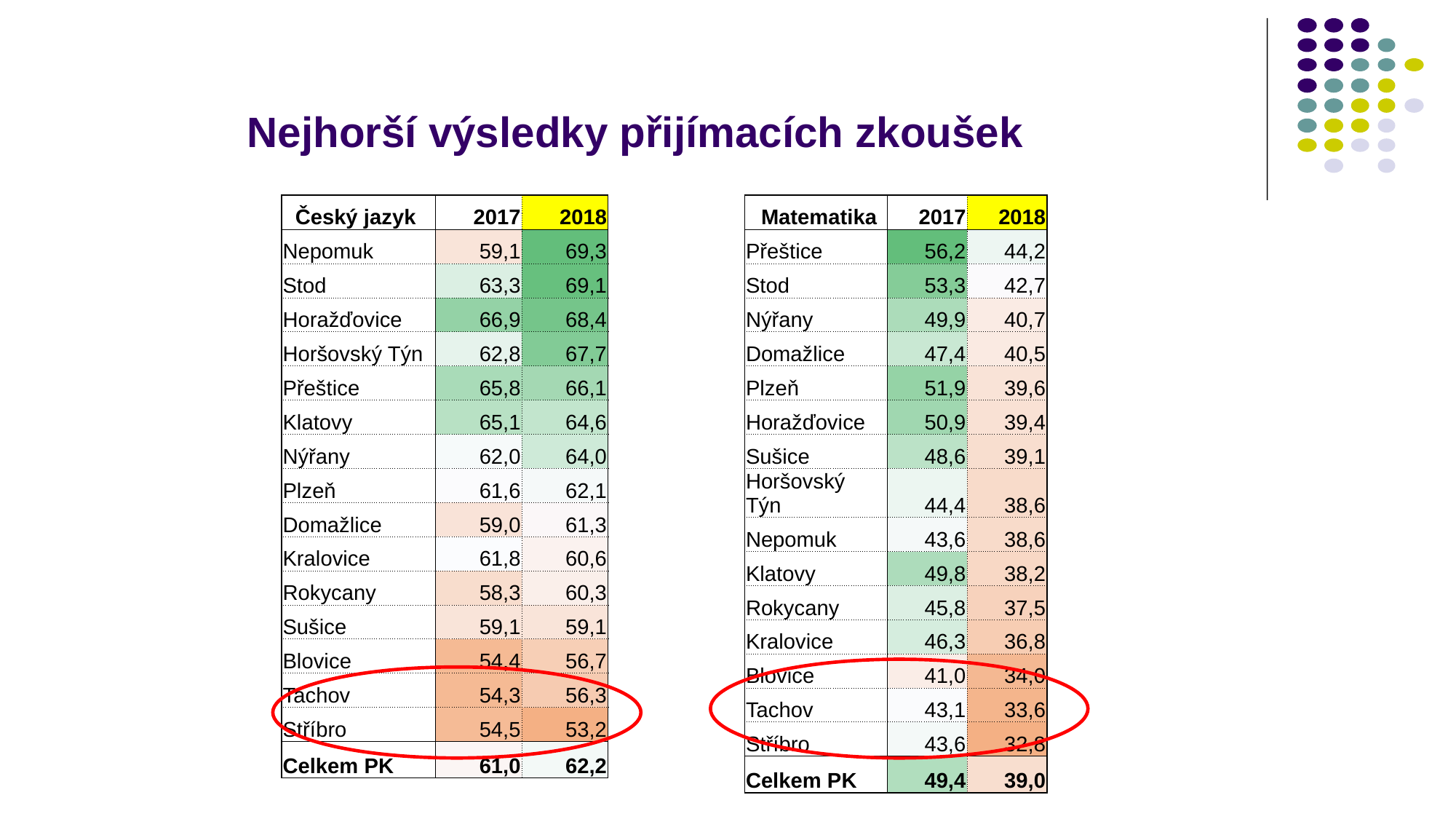

# Nejhorší výsledky přijímacích zkoušek
| Český jazyk | 2017 | 2018 |
| --- | --- | --- |
| Nepomuk | 59,1 | 69,3 |
| Stod | 63,3 | 69,1 |
| Horažďovice | 66,9 | 68,4 |
| Horšovský Týn | 62,8 | 67,7 |
| Přeštice | 65,8 | 66,1 |
| Klatovy | 65,1 | 64,6 |
| Nýřany | 62,0 | 64,0 |
| Plzeň | 61,6 | 62,1 |
| Domažlice | 59,0 | 61,3 |
| Kralovice | 61,8 | 60,6 |
| Rokycany | 58,3 | 60,3 |
| Sušice | 59,1 | 59,1 |
| Blovice | 54,4 | 56,7 |
| Tachov | 54,3 | 56,3 |
| Stříbro | 54,5 | 53,2 |
| Celkem PK | 61,0 | 62,2 |
| Matematika | 2017 | 2018 |
| --- | --- | --- |
| Přeštice | 56,2 | 44,2 |
| Stod | 53,3 | 42,7 |
| Nýřany | 49,9 | 40,7 |
| Domažlice | 47,4 | 40,5 |
| Plzeň | 51,9 | 39,6 |
| Horažďovice | 50,9 | 39,4 |
| Sušice | 48,6 | 39,1 |
| Horšovský Týn | 44,4 | 38,6 |
| Nepomuk | 43,6 | 38,6 |
| Klatovy | 49,8 | 38,2 |
| Rokycany | 45,8 | 37,5 |
| Kralovice | 46,3 | 36,8 |
| Blovice | 41,0 | 34,0 |
| Tachov | 43,1 | 33,6 |
| Stříbro | 43,6 | 32,8 |
| Celkem PK | 49,4 | 39,0 |